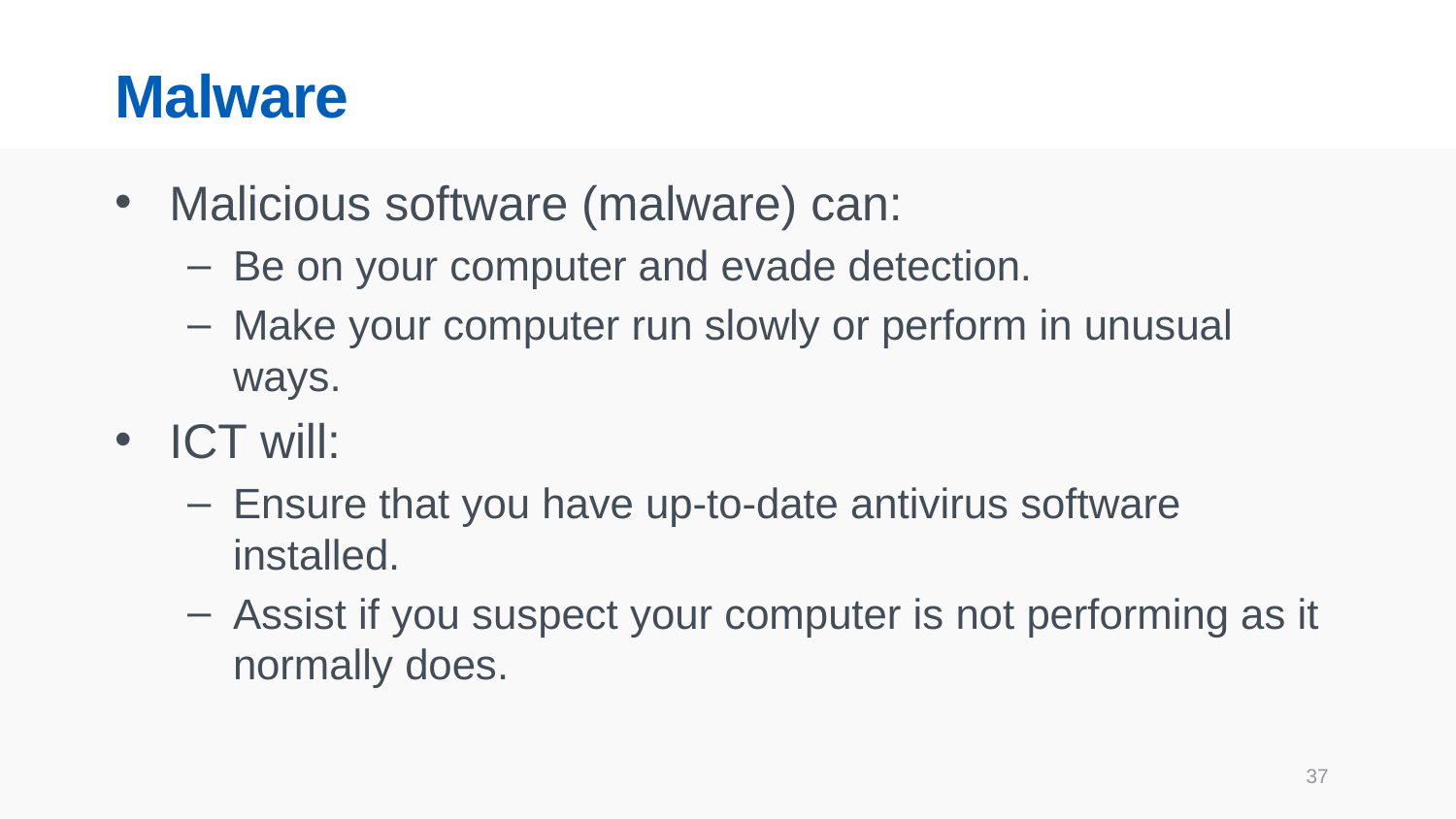

# Malware
Malicious software (malware) can:
Be on your computer and evade detection.
Make your computer run slowly or perform in unusual ways.
ICT will:
Ensure that you have up-to-date antivirus software installed.
Assist if you suspect your computer is not performing as it normally does.

37